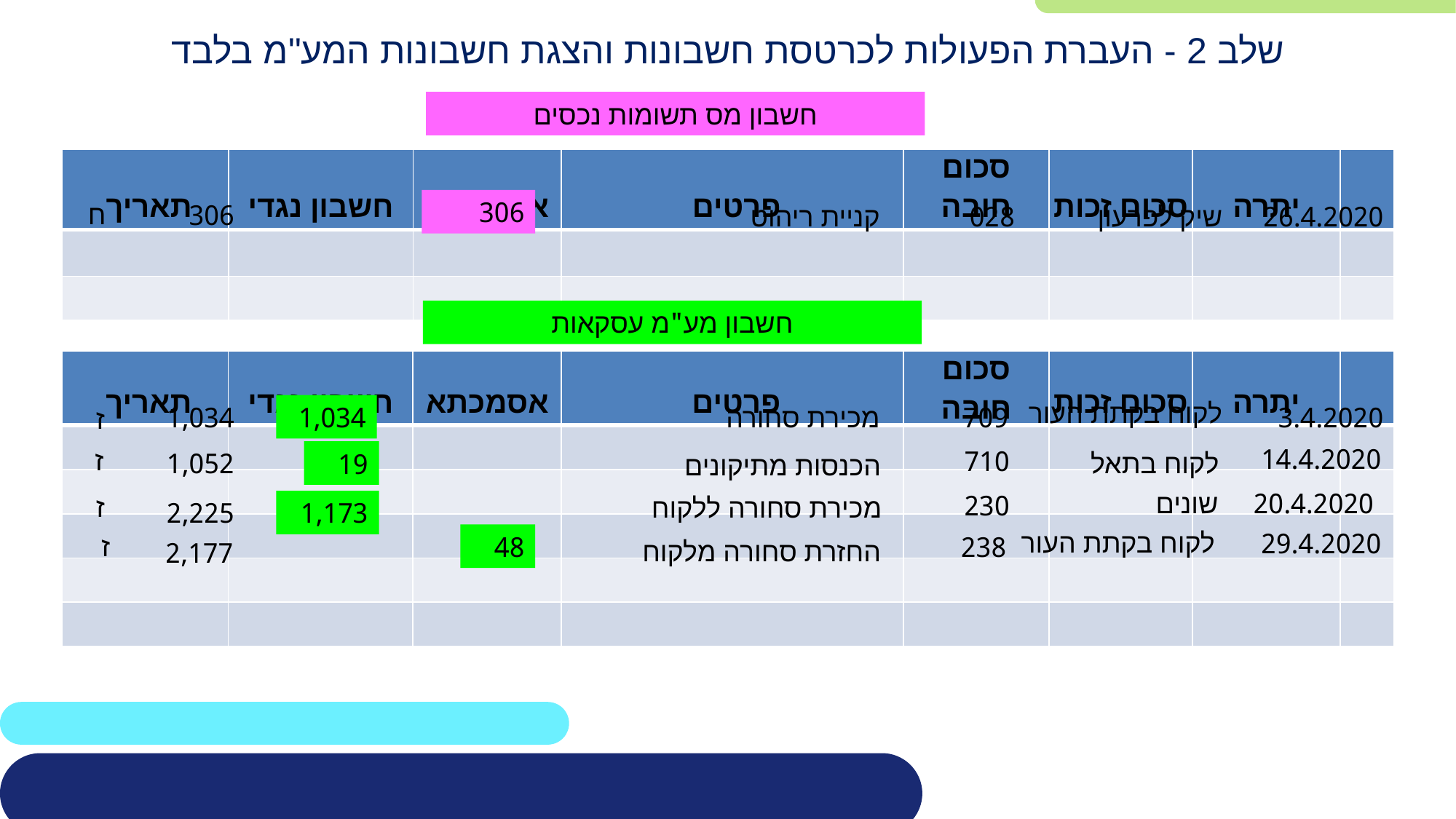

# שלב 2 - העברת הפעולות לכרטסת חשבונות והצגת חשבונות המע"מ בלבד
חשבון מס תשומות נכסים
| תאריך | חשבון נגדי | אסמכתא | פרטים | סכום חובה | סכום זכות | יתרה |  |
| --- | --- | --- | --- | --- | --- | --- | --- |
|  |  |  |  |  |  |  |  |
|  |  |  |  |  |  |  |  |
306
ח
306
קניית ריהוט
028
שיק לפרעון
26.4.2020
חשבון מע"מ עסקאות
| תאריך | חשבון נגדי | אסמכתא | פרטים | סכום חובה | סכום זכות | יתרה |  |
| --- | --- | --- | --- | --- | --- | --- | --- |
|  |  |  |  |  |  |  |  |
|  |  |  |  |  |  |  |  |
|  |  |  |  |  |  |  |  |
|  |  |  |  |  |  |  |  |
|  |  |  |  |  |  |  |  |
לקוח בקתת העור
1,034
1,034
מכירת סחורה
709
3.4.2020
ז
14.4.2020
ז
710
1,052
לקוח בתאל
19
הכנסות מתיקונים
שונים
20.4.2020
230
ז
מכירת סחורה ללקוח
2,225
1,173
לקוח בקתת העור
29.4.2020
ז
48
238
החזרת סחורה מלקוח
2,177